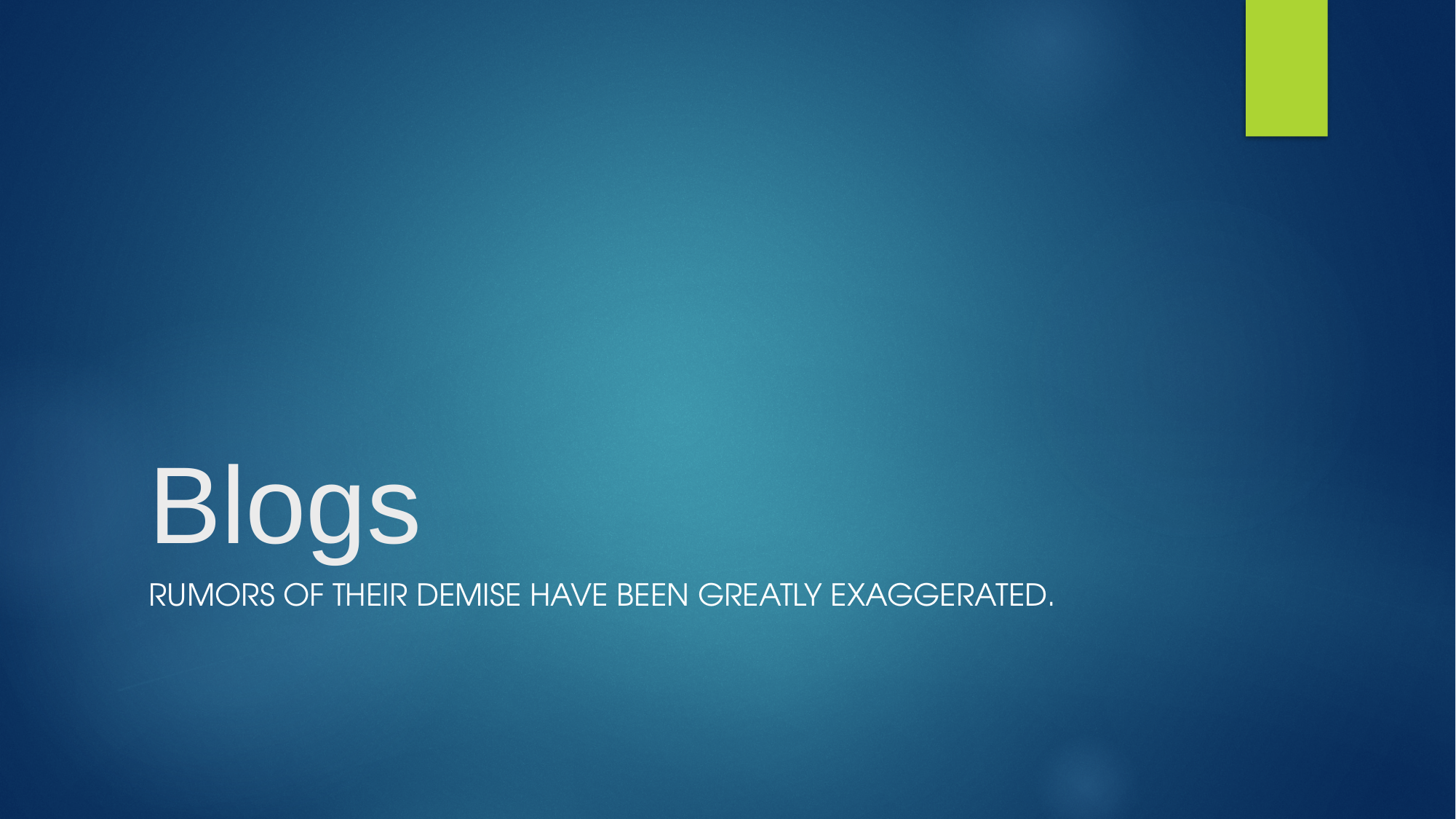

# Blogs
Rumors of Their Demise Have Been Greatly Exaggerated.